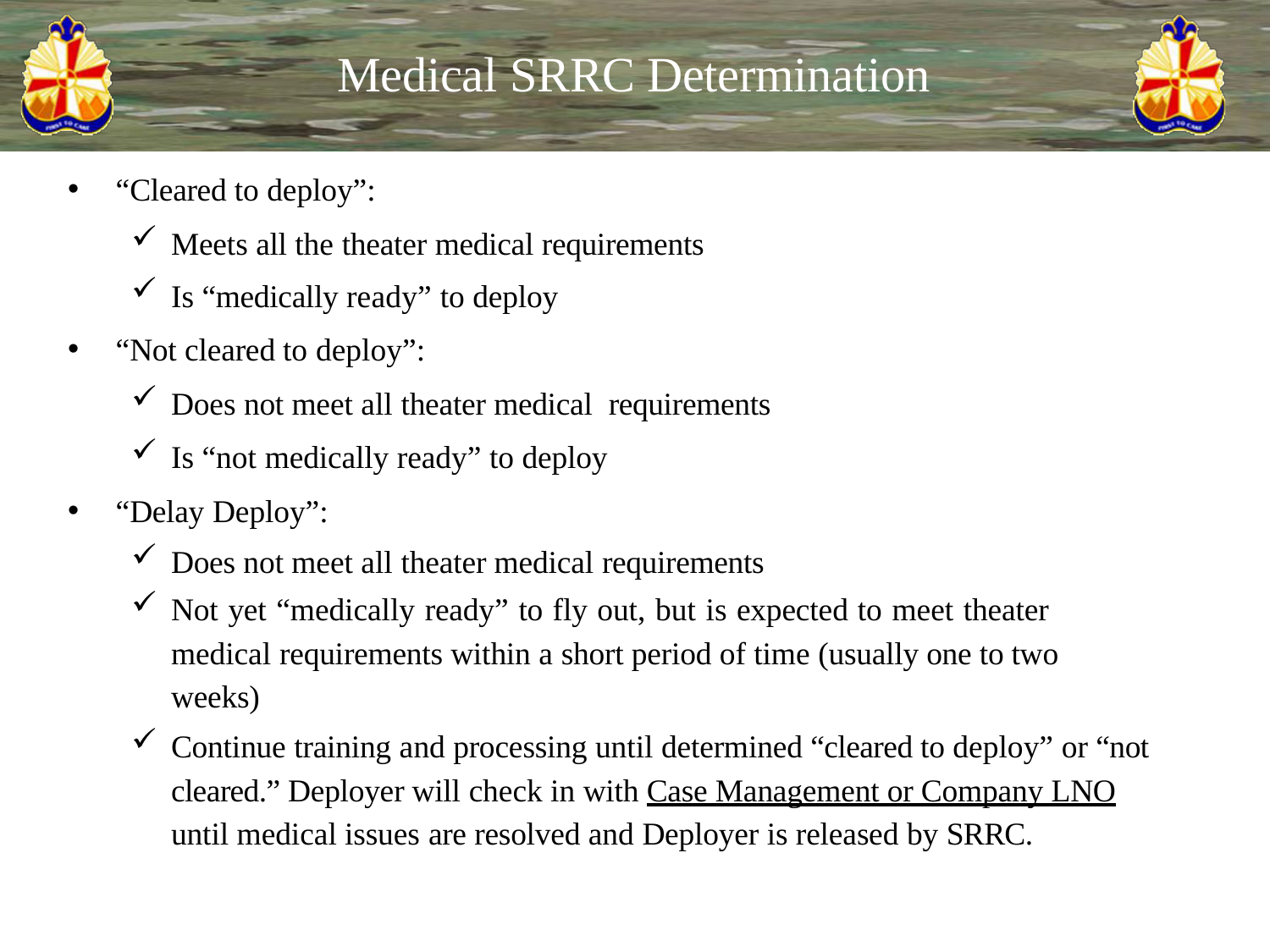

# Medical SRRC Determination
“Cleared to deploy”:
Meets all the theater medical requirements
Is “medically ready” to deploy
“Not cleared to deploy”:
Does not meet all theater medical  requirements
Is “not medically ready” to deploy
“Delay Deploy”:
Does not meet all theater medical requirements
Not yet “medically ready” to fly out, but is expected to meet theater  medical requirements within a short period of time (usually one to two weeks)
Continue training and processing until determined “cleared to deploy” or “not  cleared.” Deployer will check in with Case Management or Company LNO until medical issues are resolved and Deployer is released by SRRC.